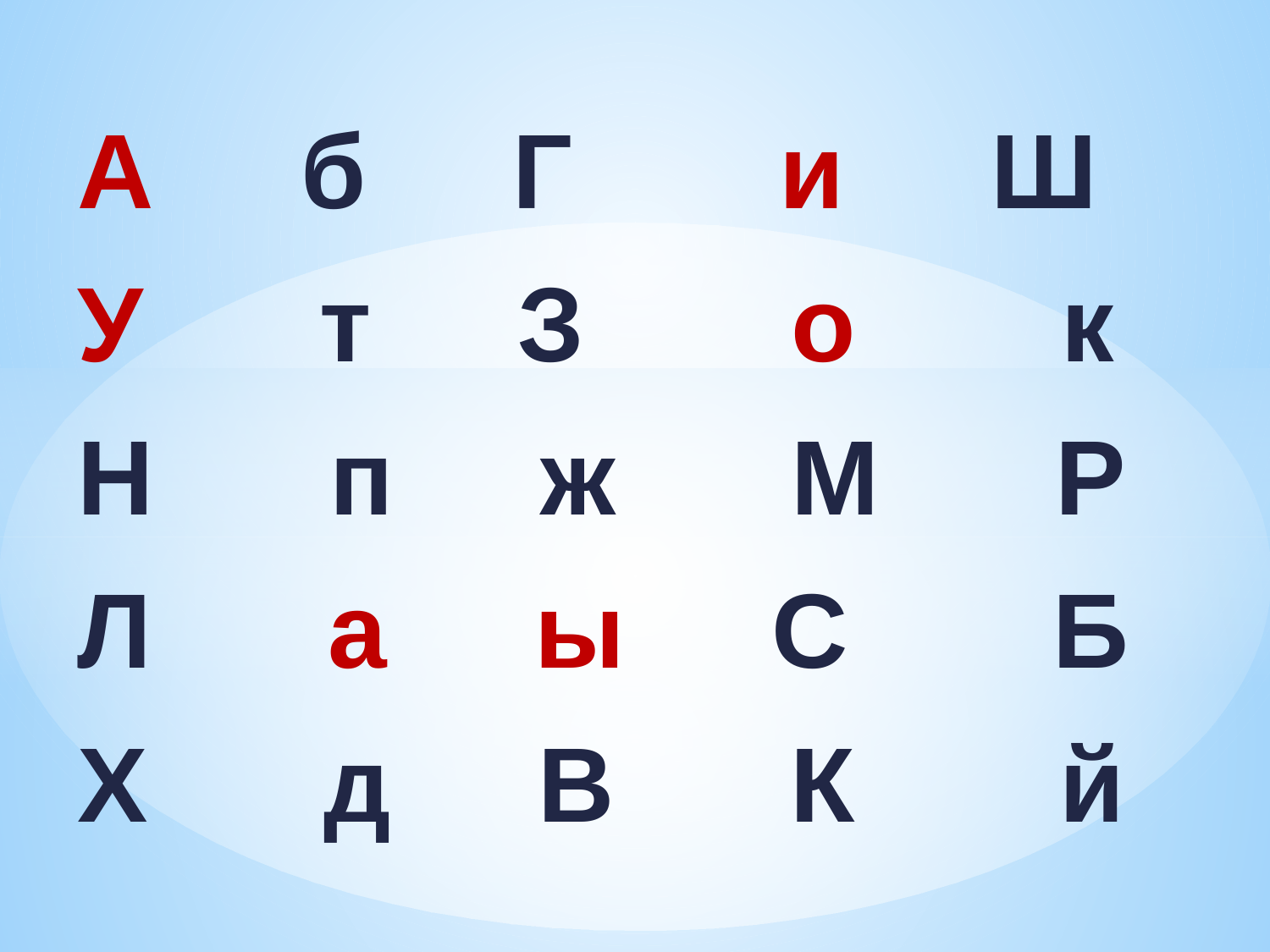

А     б     Г       и     Ш
У      т     З       о       к
Н      п     ж      М      Р
Л      а     ы     С       Б
Х      д     В      К       й